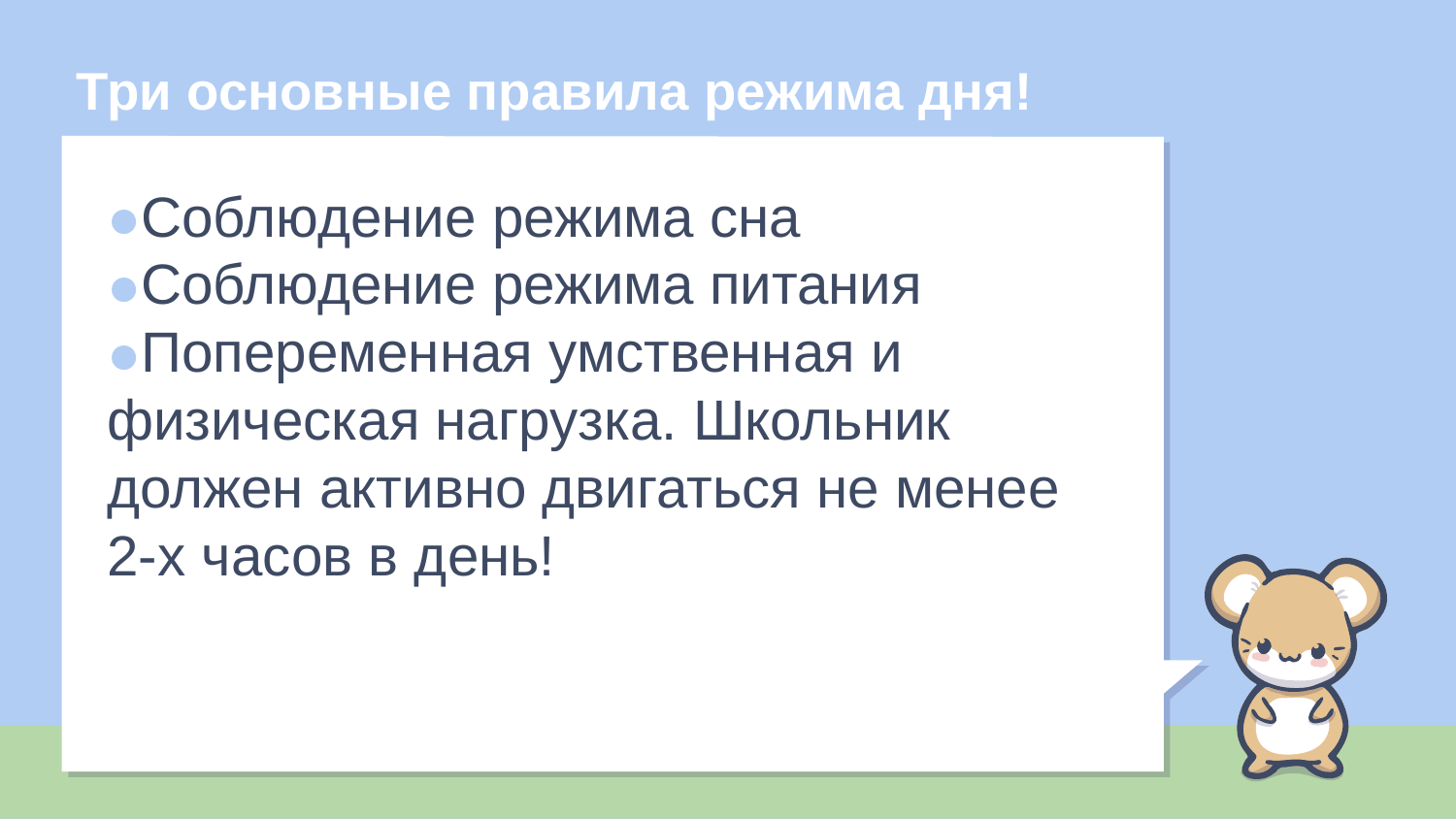

# Три основные правила режима дня!
Соблюдение режима сна
Соблюдение режима питания
Попеременная умственная и физическая нагрузка. Школьник должен активно двигаться не менее 2-х часов в день!